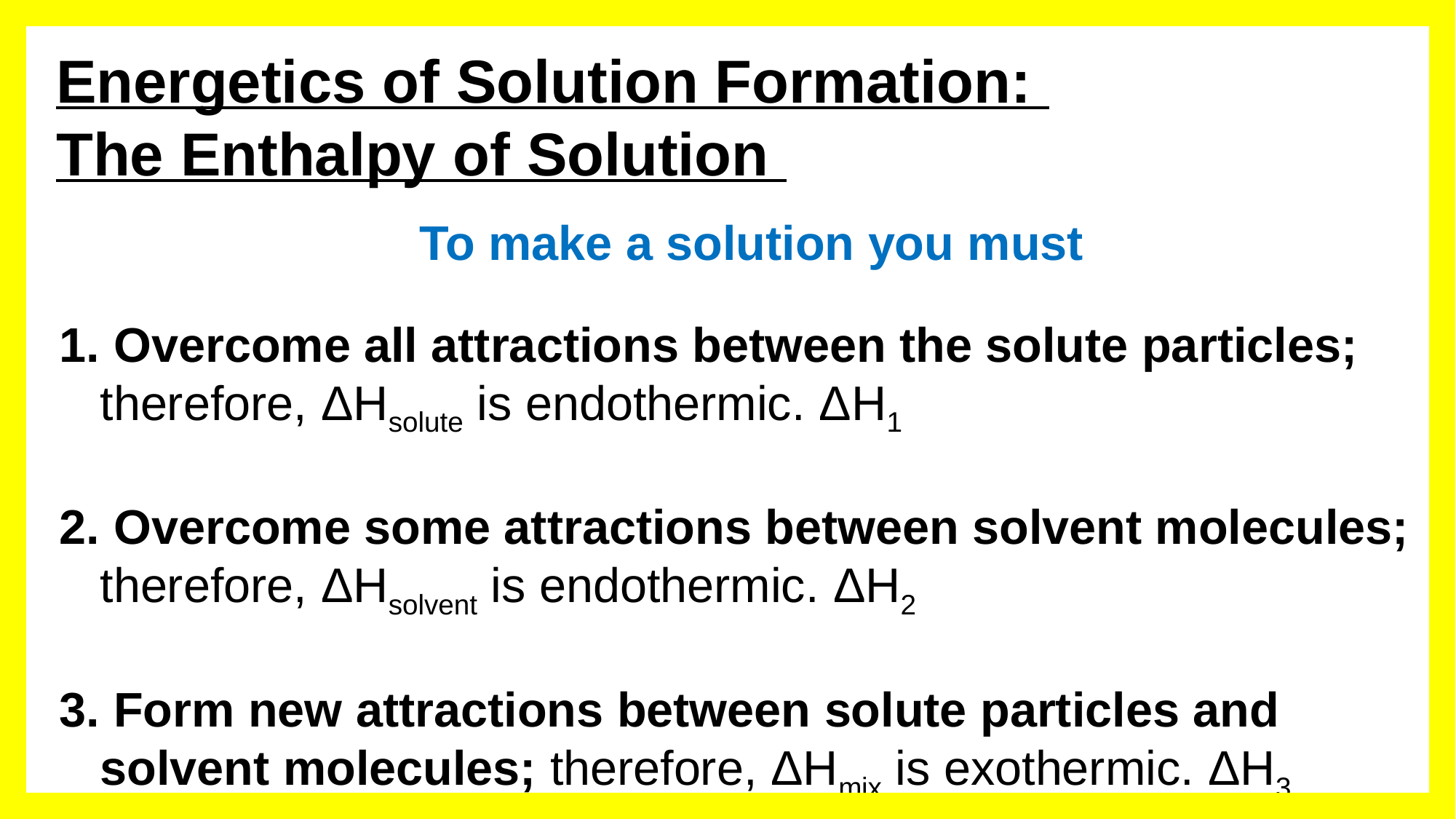

Energetics of Solution Formation:
The Enthalpy of Solution
To make a solution you must

 Overcome all attractions between the solute particles; therefore, ΔHsolute is endothermic. ΔH1

 Overcome some attractions between solvent molecules; therefore, ΔHsolvent is endothermic. ΔH2

3.	 Form new attractions between solute particles and solvent molecules; therefore, ΔHmix is exothermic. ΔH3